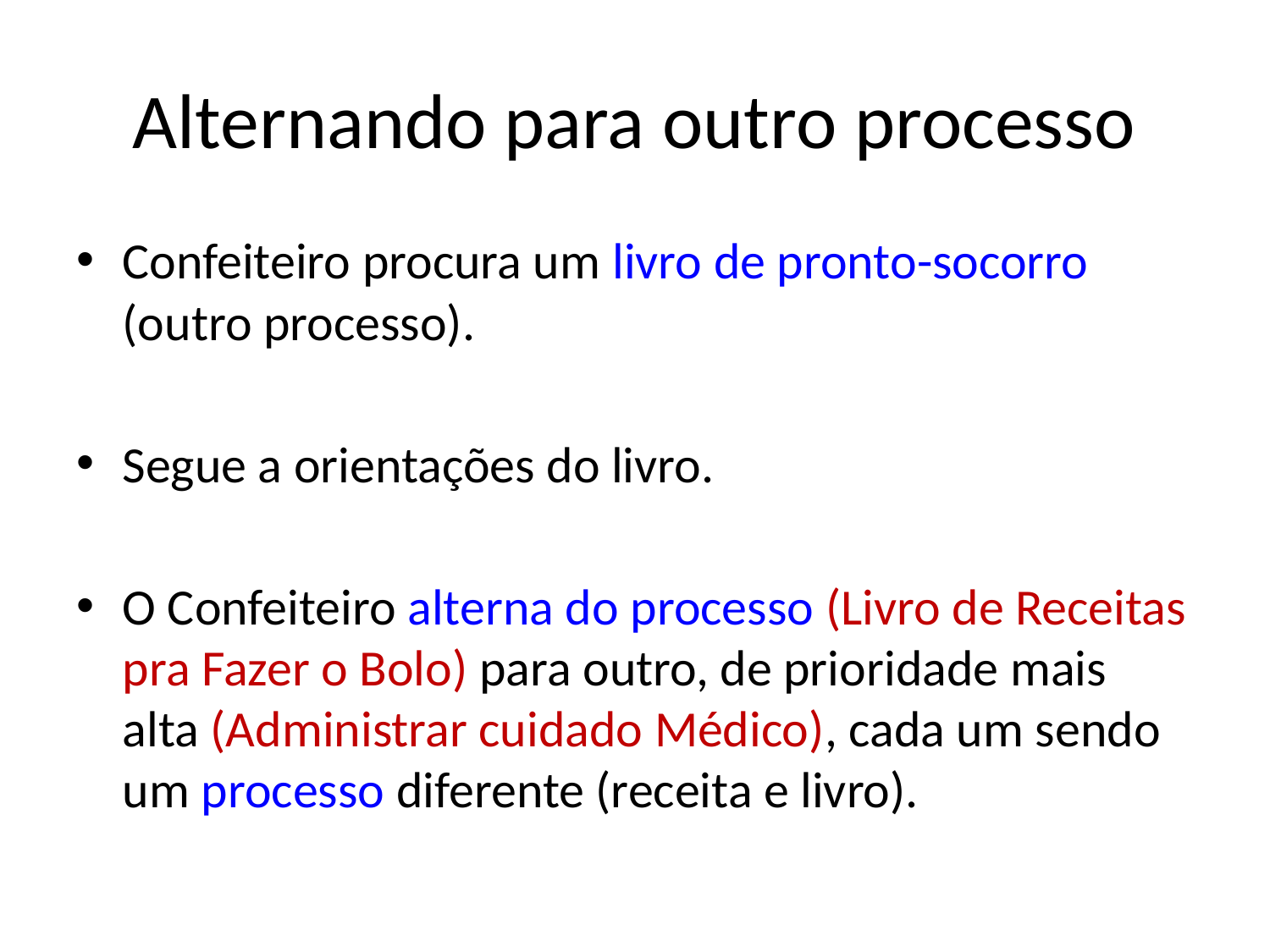

# Alternando para outro processo
Confeiteiro procura um livro de pronto-socorro (outro processo).

Segue a orientações do livro.

O Confeiteiro alterna do processo (Livro de Receitas pra Fazer o Bolo) para outro, de prioridade mais alta (Administrar cuidado Médico), cada um sendo um processo diferente (receita e livro).